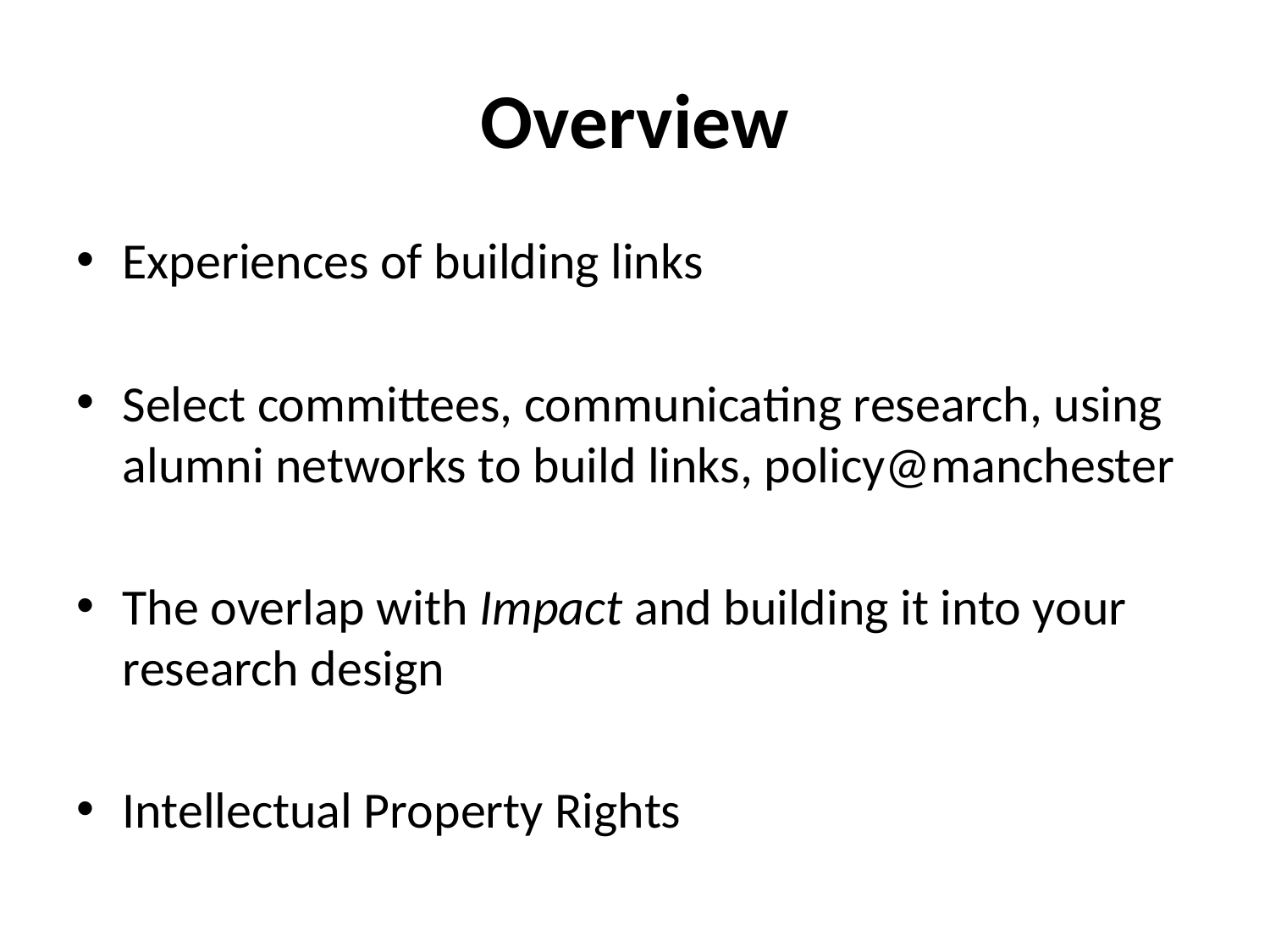

# Overview
Experiences of building links

Select committees, communicating research, using alumni networks to build links, policy@manchester

The overlap with Impact and building it into your research design

Intellectual Property Rights